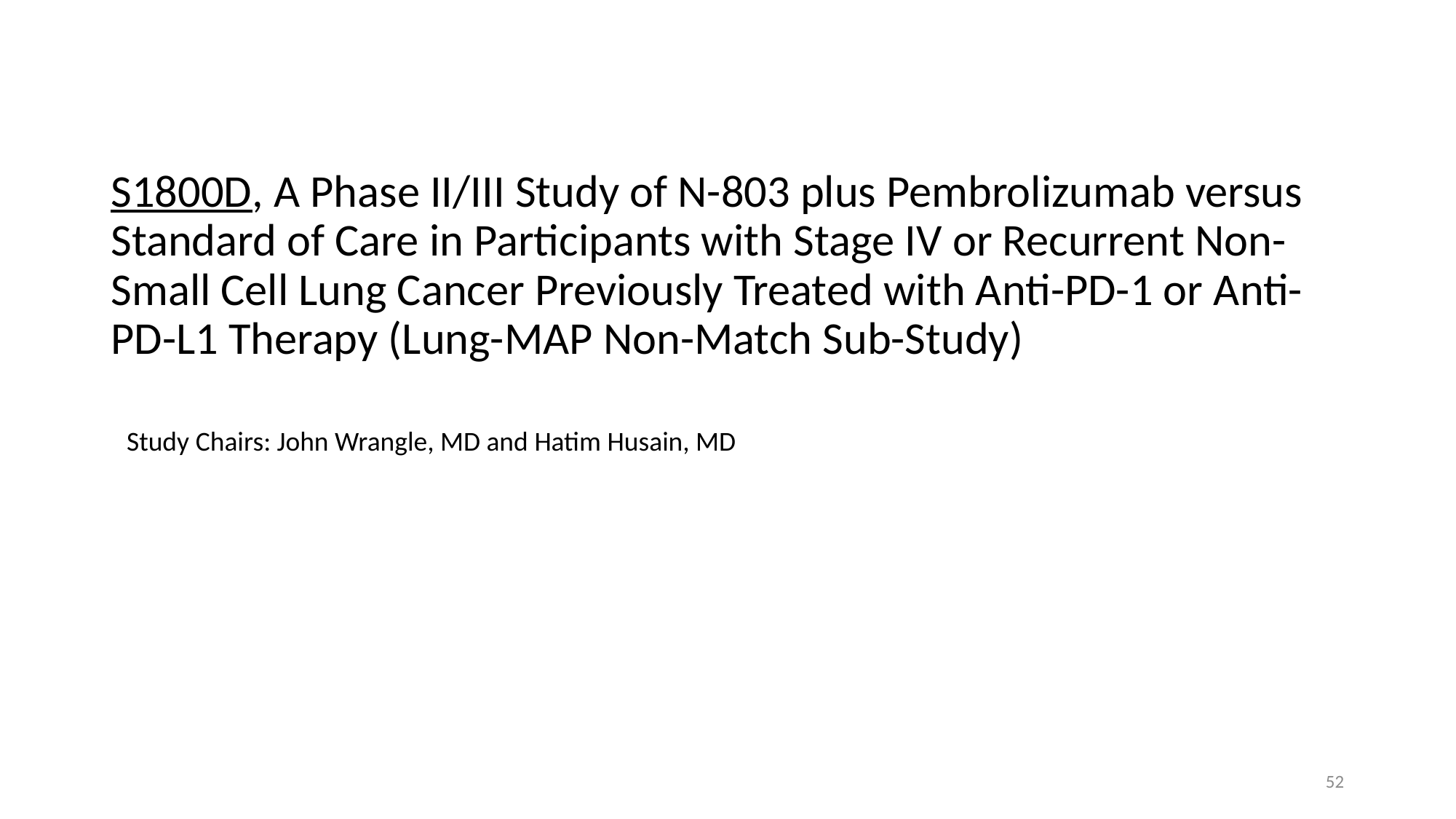

# S1800D, A Phase II/III Study of N-803 plus Pembrolizumab versus Standard of Care in Participants with Stage IV or Recurrent Non-Small Cell Lung Cancer Previously Treated with Anti-PD-1 or Anti-PD-L1 Therapy (Lung-MAP Non-Match Sub-Study)
Study Chairs: John Wrangle, MD and Hatim Husain, MD
52